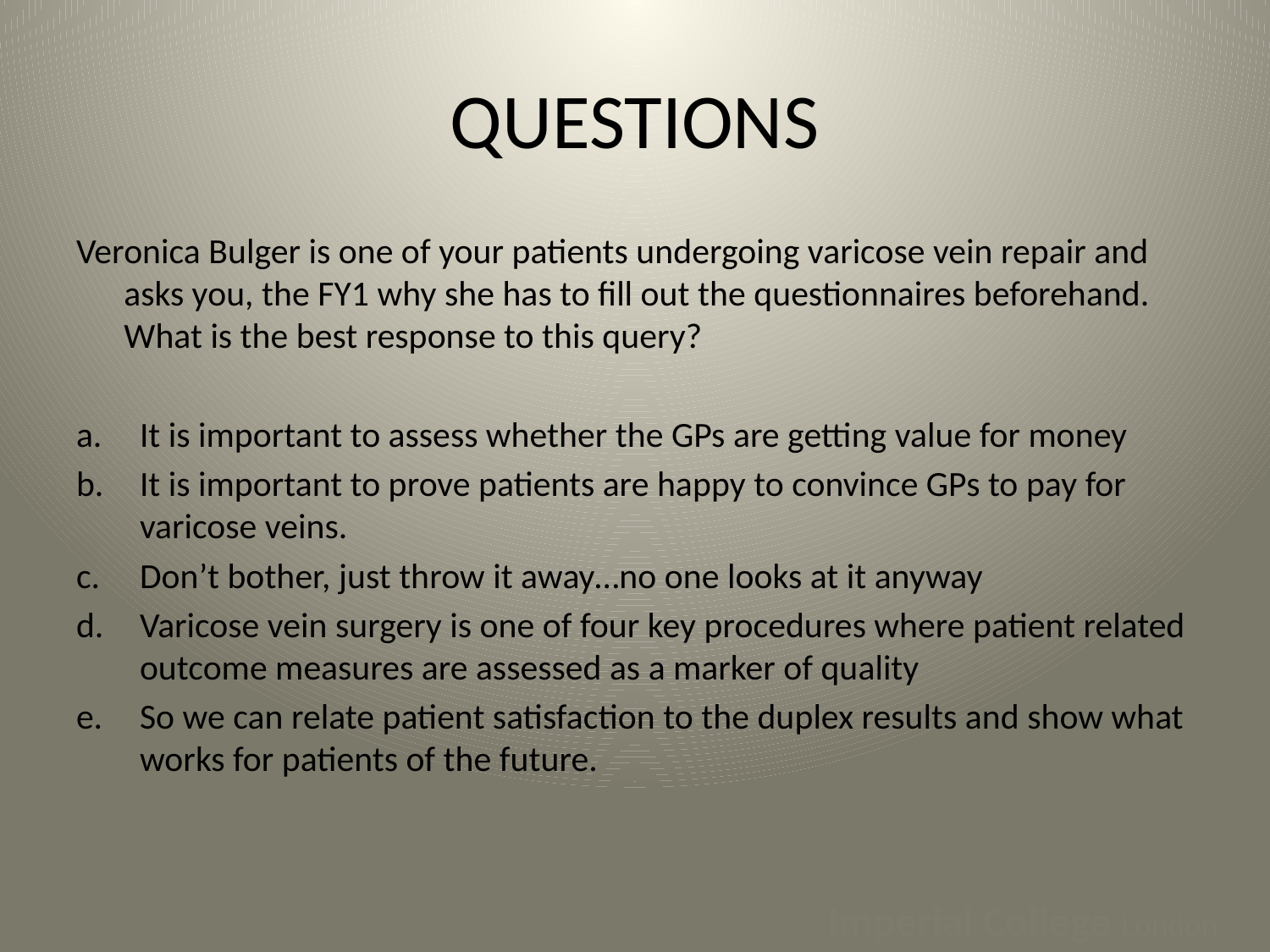

# QUESTIONS
Veronica Bulger is one of your patients undergoing varicose vein repair and asks you, the FY1 why she has to fill out the questionnaires beforehand. What is the best response to this query?

It is important to assess whether the GPs are getting value for money
It is important to prove patients are happy to convince GPs to pay for varicose veins.
Don’t bother, just throw it away…no one looks at it anyway
Varicose vein surgery is one of four key procedures where patient related outcome measures are assessed as a marker of quality
So we can relate patient satisfaction to the duplex results and show what works for patients of the future.
Imperial College London